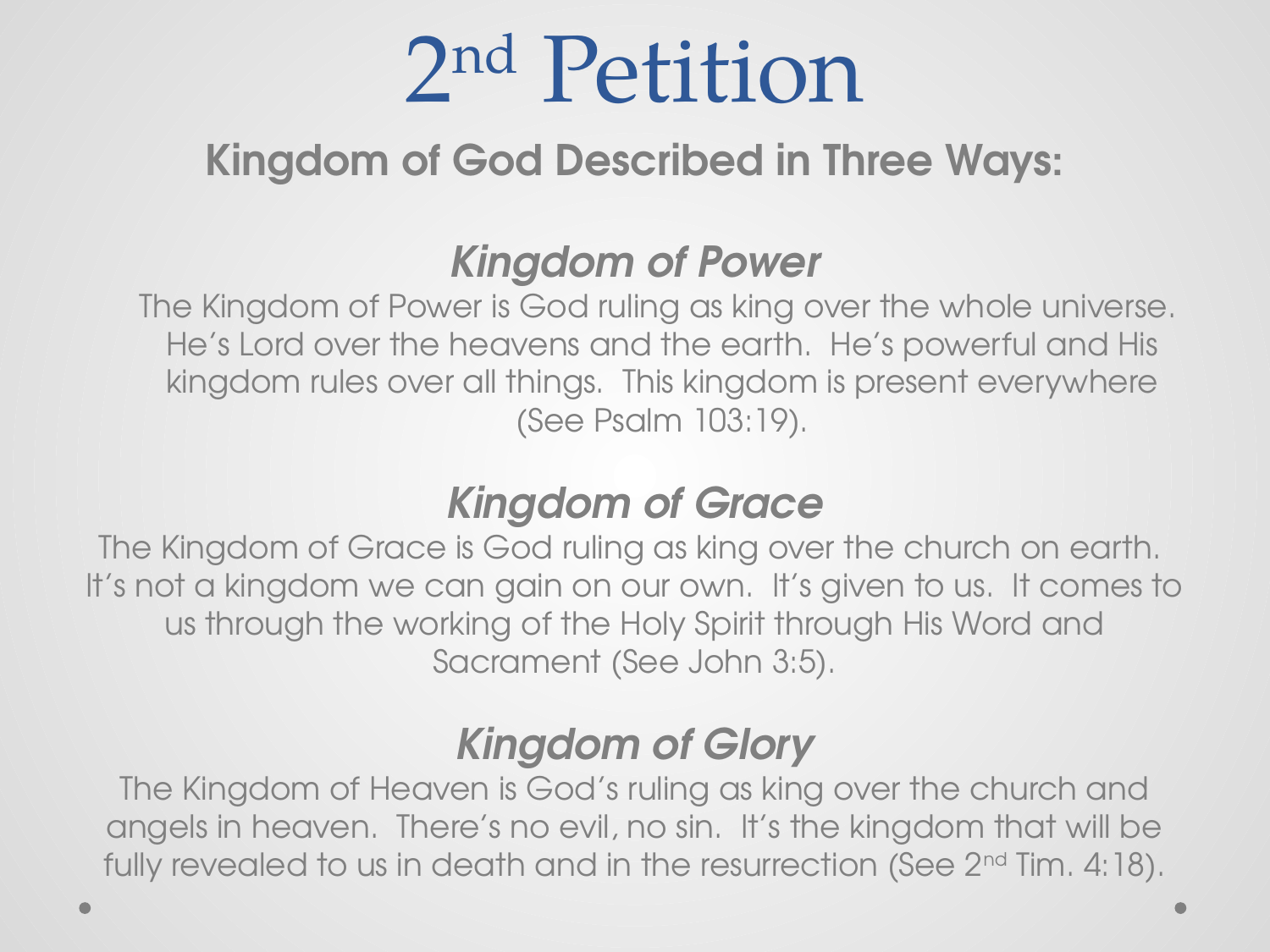

# 2nd Petition
Kingdom of God Described in Three Ways:

Kingdom of Power
The Kingdom of Power is God ruling as king over the whole universe.  He’s Lord over the heavens and the earth.  He’s powerful and His kingdom rules over all things.  This kingdom is present everywhere (See Psalm 103:19).

Kingdom of Grace
The Kingdom of Grace is God ruling as king over the church on earth.  It’s not a kingdom we can gain on our own.  It’s given to us.  It comes to us through the working of the Holy Spirit through His Word and Sacrament (See John 3:5).

Kingdom of Glory
The Kingdom of Heaven is God’s ruling as king over the church and angels in heaven.  There’s no evil, no sin.  It’s the kingdom that will be fully revealed to us in death and in the resurrection (See 2nd Tim. 4:18).